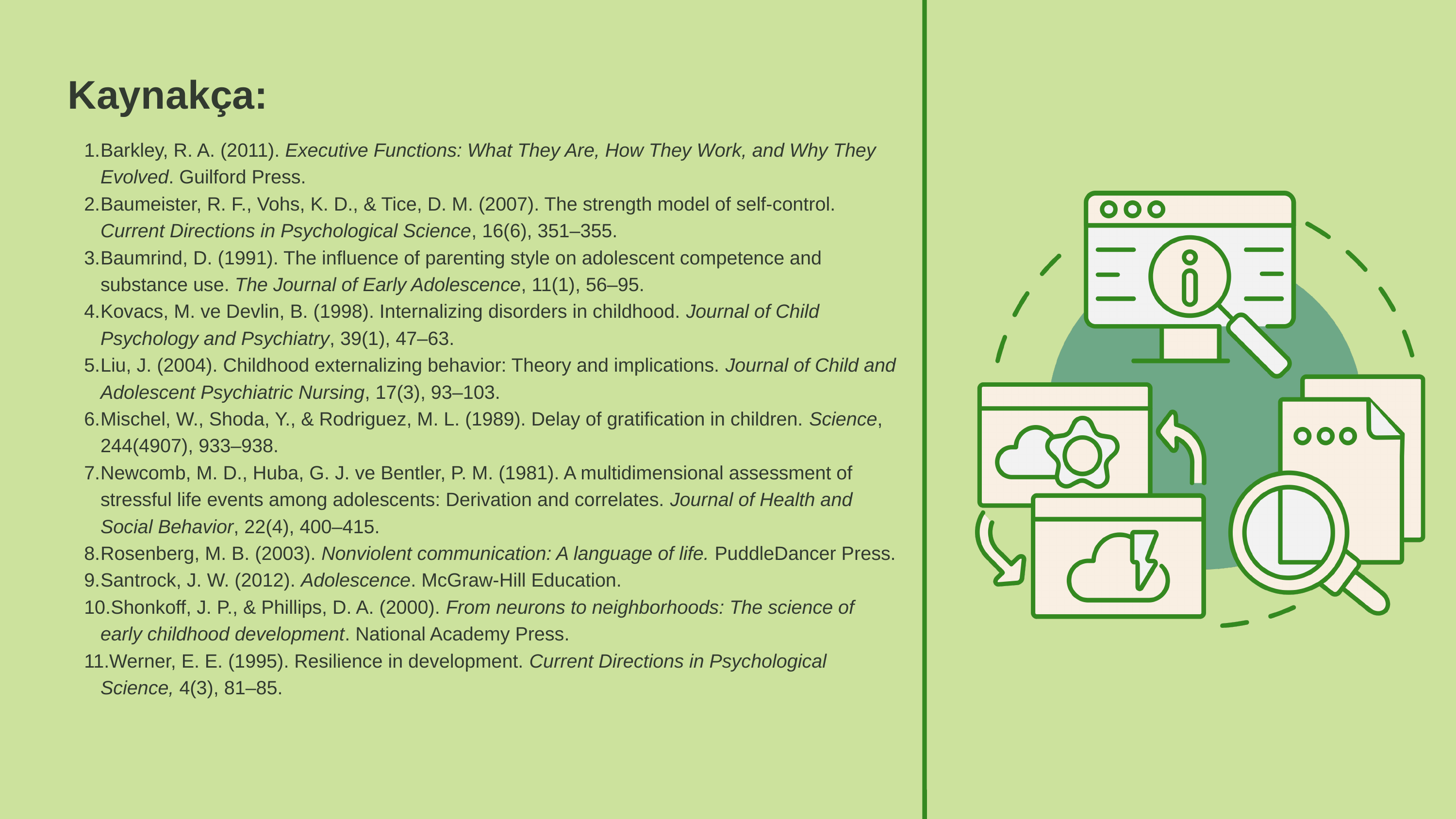

Kaynakça:
Barkley, R. A. (2011). Executive Functions: What They Are, How They Work, and Why They Evolved. Guilford Press.
Baumeister, R. F., Vohs, K. D., & Tice, D. M. (2007). The strength model of self-control. Current Directions in Psychological Science, 16(6), 351–355.
Baumrind, D. (1991). The influence of parenting style on adolescent competence and substance use. The Journal of Early Adolescence, 11(1), 56–95.
Kovacs, M. ve Devlin, B. (1998). Internalizing disorders in childhood. Journal of Child Psychology and Psychiatry, 39(1), 47–63.
Liu, J. (2004). Childhood externalizing behavior: Theory and implications. Journal of Child and Adolescent Psychiatric Nursing, 17(3), 93–103.
Mischel, W., Shoda, Y., & Rodriguez, M. L. (1989). Delay of gratification in children. Science, 244(4907), 933–938.
Newcomb, M. D., Huba, G. J. ve Bentler, P. M. (1981). A multidimensional assessment of stressful life events among adolescents: Derivation and correlates. Journal of Health and Social Behavior, 22(4), 400–415.
Rosenberg, M. B. (2003). Nonviolent communication: A language of life. PuddleDancer Press.
Santrock, J. W. (2012). Adolescence. McGraw-Hill Education.
Shonkoff, J. P., & Phillips, D. A. (2000). From neurons to neighborhoods: The science of early childhood development. National Academy Press.
Werner, E. E. (1995). Resilience in development. Current Directions in Psychological Science, 4(3), 81–85.